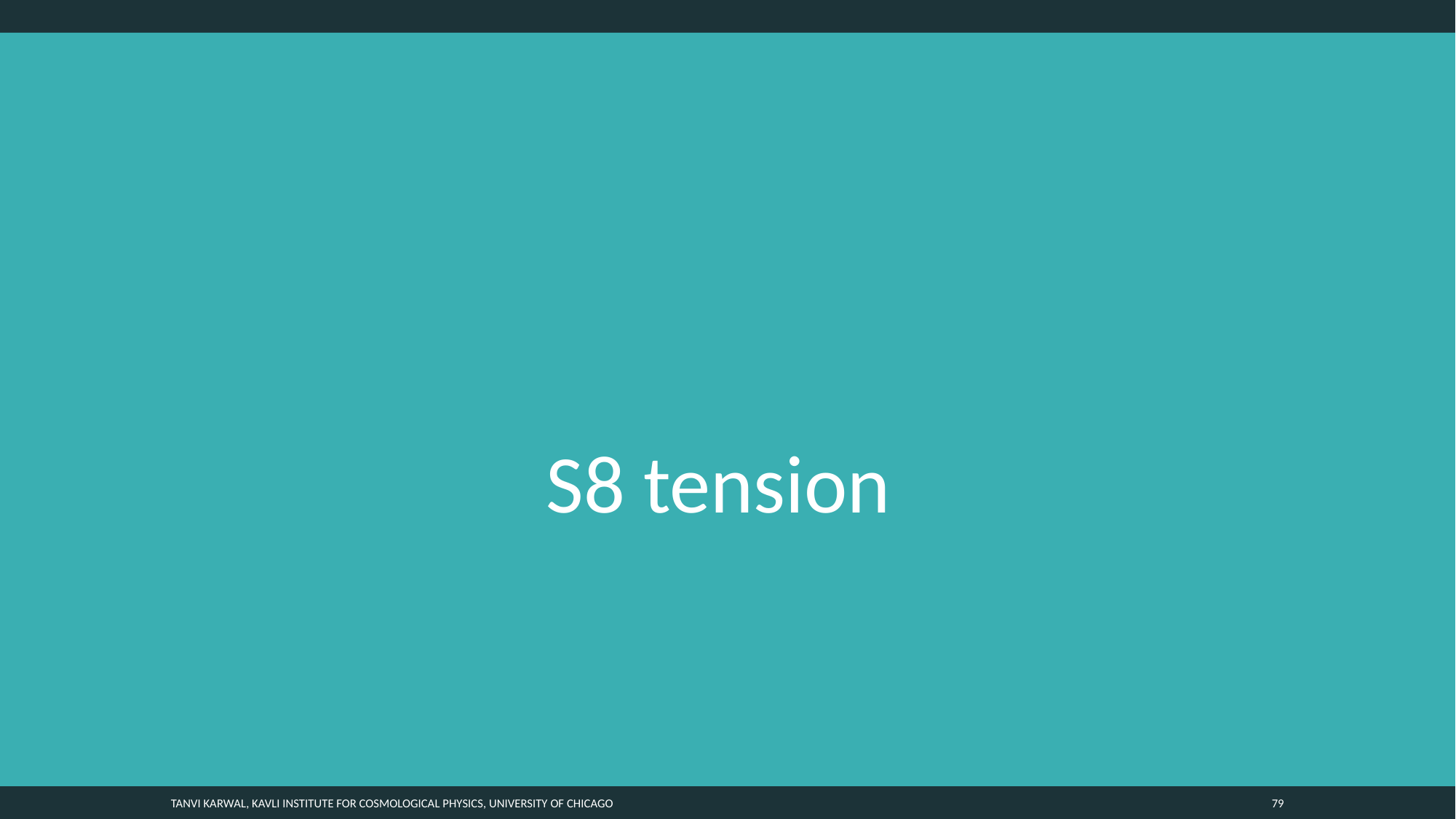

# S8 tension

Tanvi Karwal, Kavli Institute for Cosmological Physics, University of Chicago
79